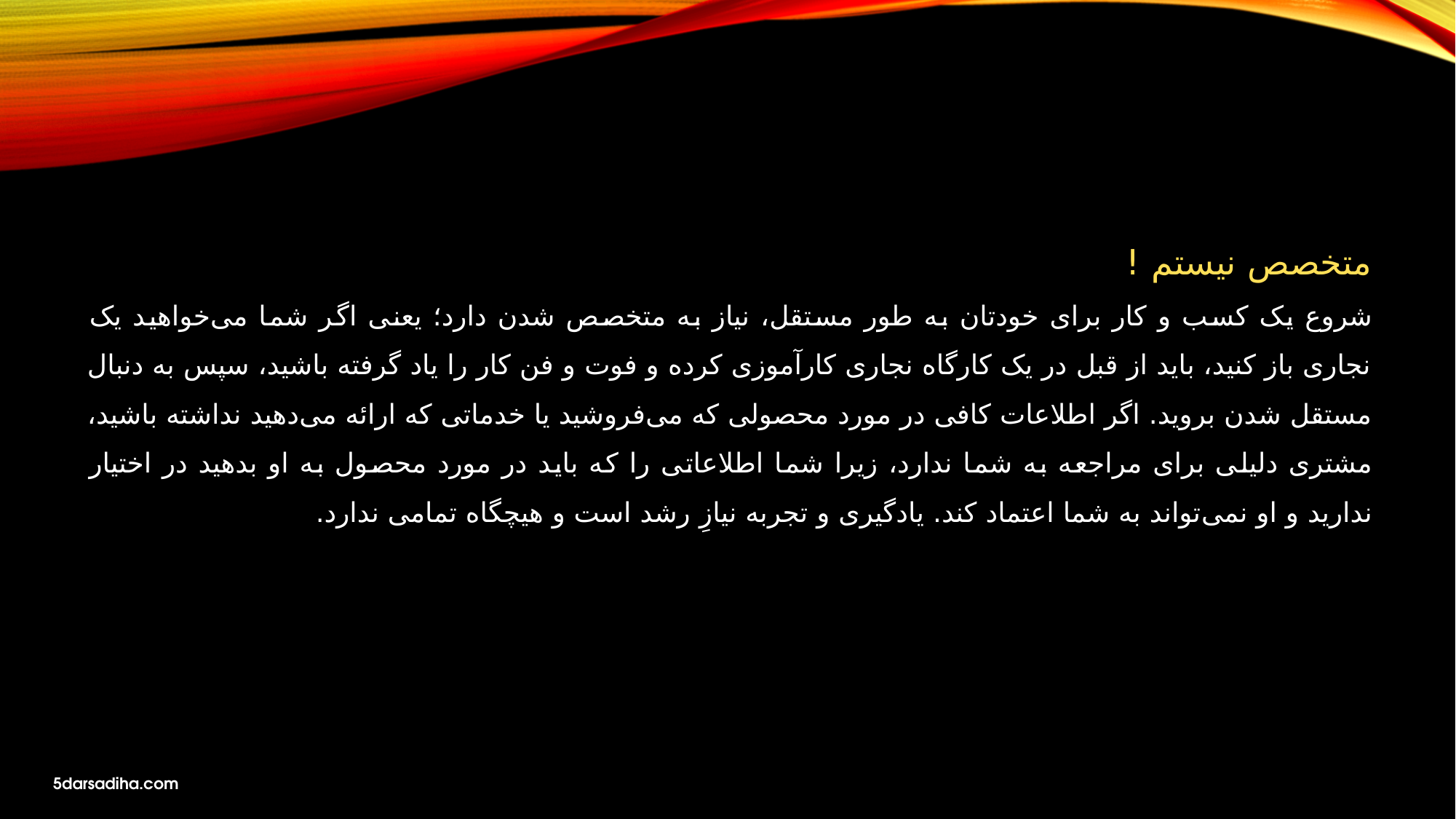

متخصص نیستم !
شروع یک کسب و کار برای خودتان به طور مستقل، نیاز به متخصص شدن دارد؛ یعنی اگر شما می‌خواهید یک نجاری باز کنید، باید از قبل در یک کارگاه نجاری کارآموزی کرده و فوت و فن کار را یاد گرفته باشید، سپس به دنبال مستقل شدن بروید. اگر اطلاعات کافی در مورد محصولی که می‌فروشید یا خدماتی که ارائه می‌دهید نداشته باشید، مشتری دلیلی برای مراجعه به شما ندارد، زیرا شما اطلاعاتی را که باید در مورد محصول به او بدهید در اختیار ندارید و او نمی‌تواند به شما اعتماد کند. یادگیری و تجربه نیازِ رشد است و هیچگاه تمامی ندارد.

5darsadiha.com